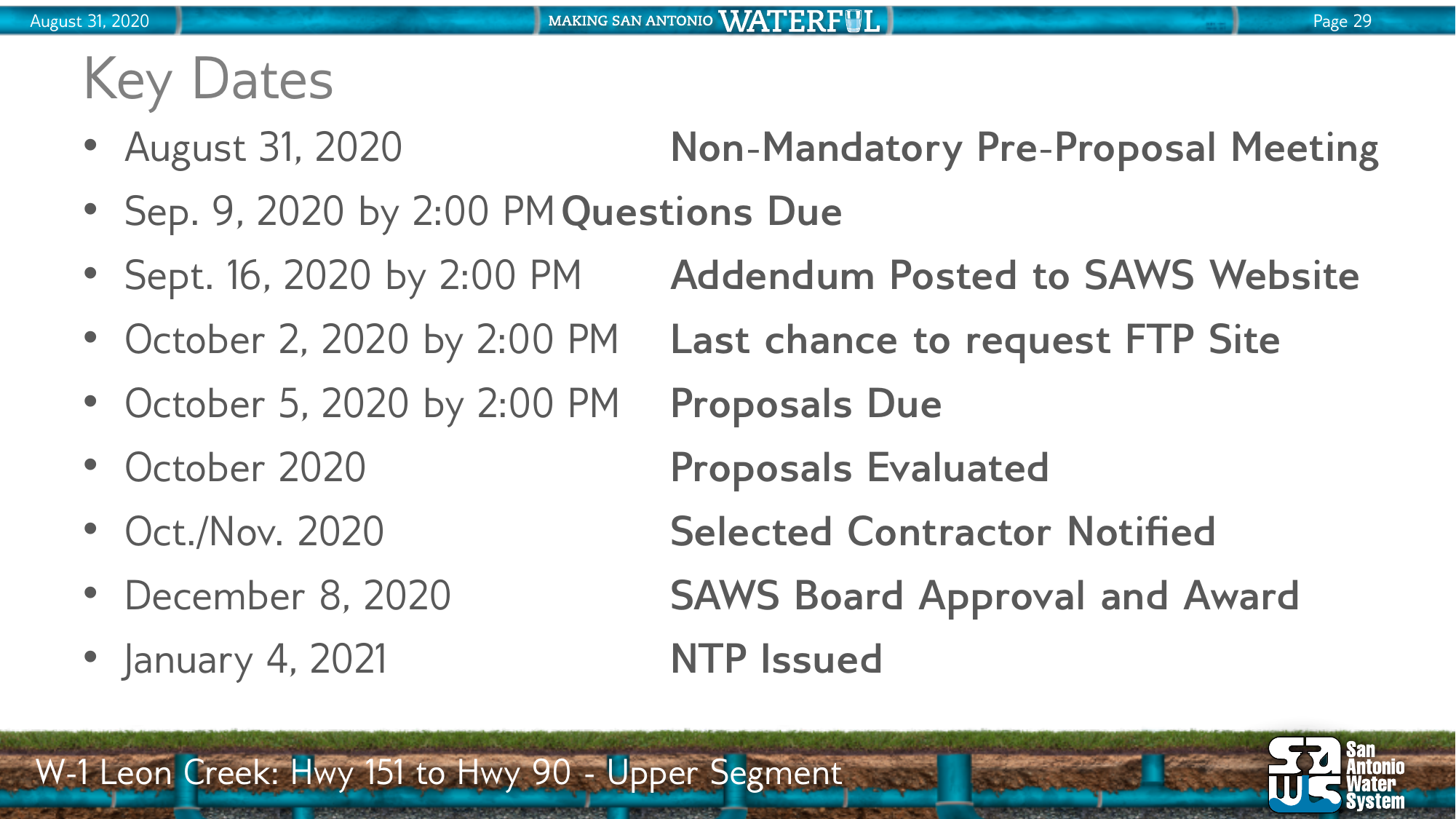

# Key Dates
August 31, 2020			Non-Mandatory Pre-Proposal Meeting
Sep. 9, 2020 by 2:00 PM	Questions Due
Sept. 16, 2020 by 2:00 PM	Addendum Posted to SAWS Website
October 2, 2020 by 2:00 PM 	Last chance to request FTP Site
October 5, 2020 by 2:00 PM	Proposals Due
October 2020			Proposals Evaluated
Oct./Nov. 2020			Selected Contractor Notified
December 8, 2020		SAWS Board Approval and Award
January 4, 2021			NTP Issued